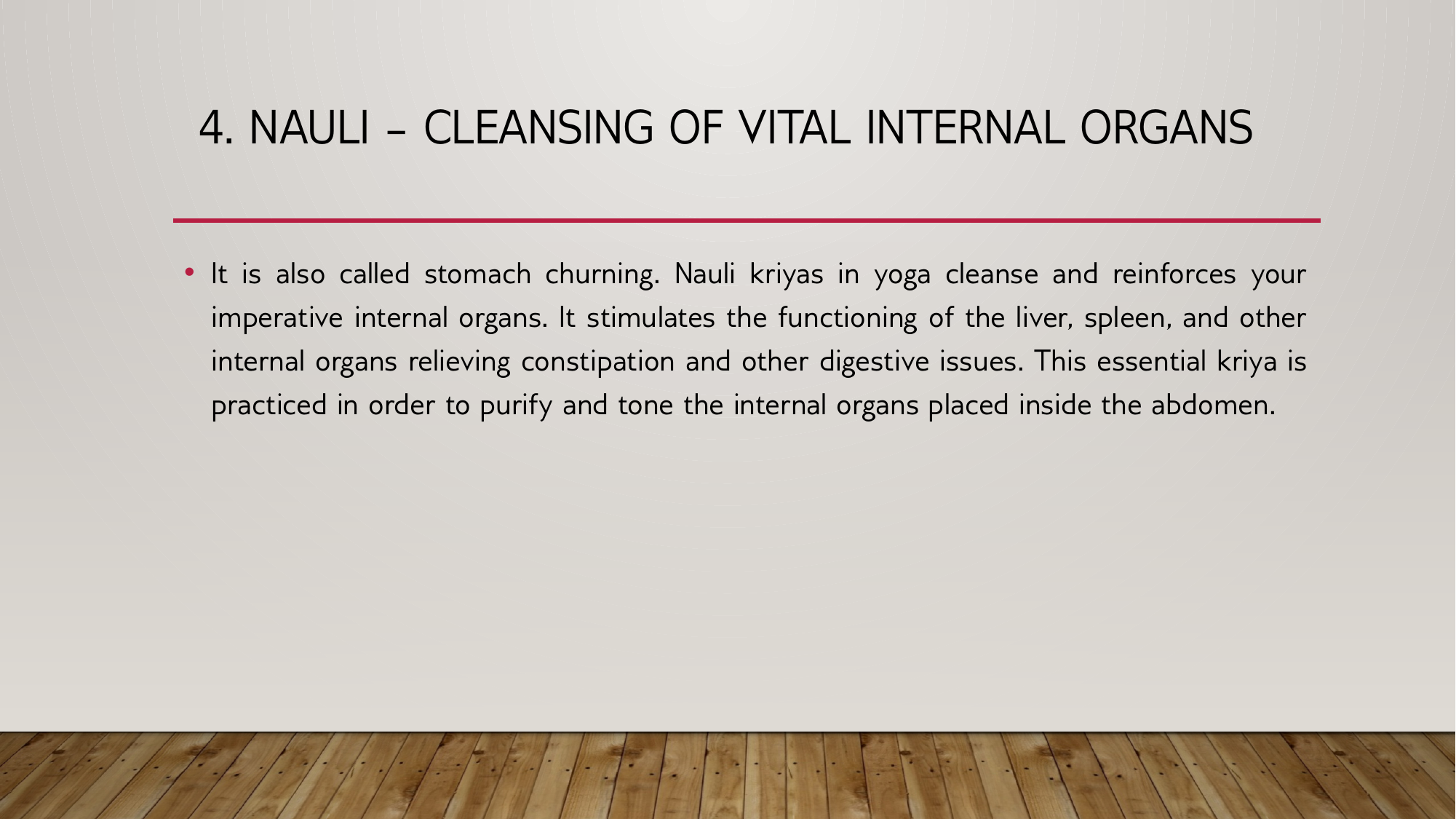

# 4. Nauli – Cleansing Of Vital Internal Organs
It is also called stomach churning. Nauli kriyas in yoga cleanse and reinforces your imperative internal organs. It stimulates the functioning of the liver, spleen, and other internal organs relieving constipation and other digestive issues. This essential kriya is practiced in order to purify and tone the internal organs placed inside the abdomen.